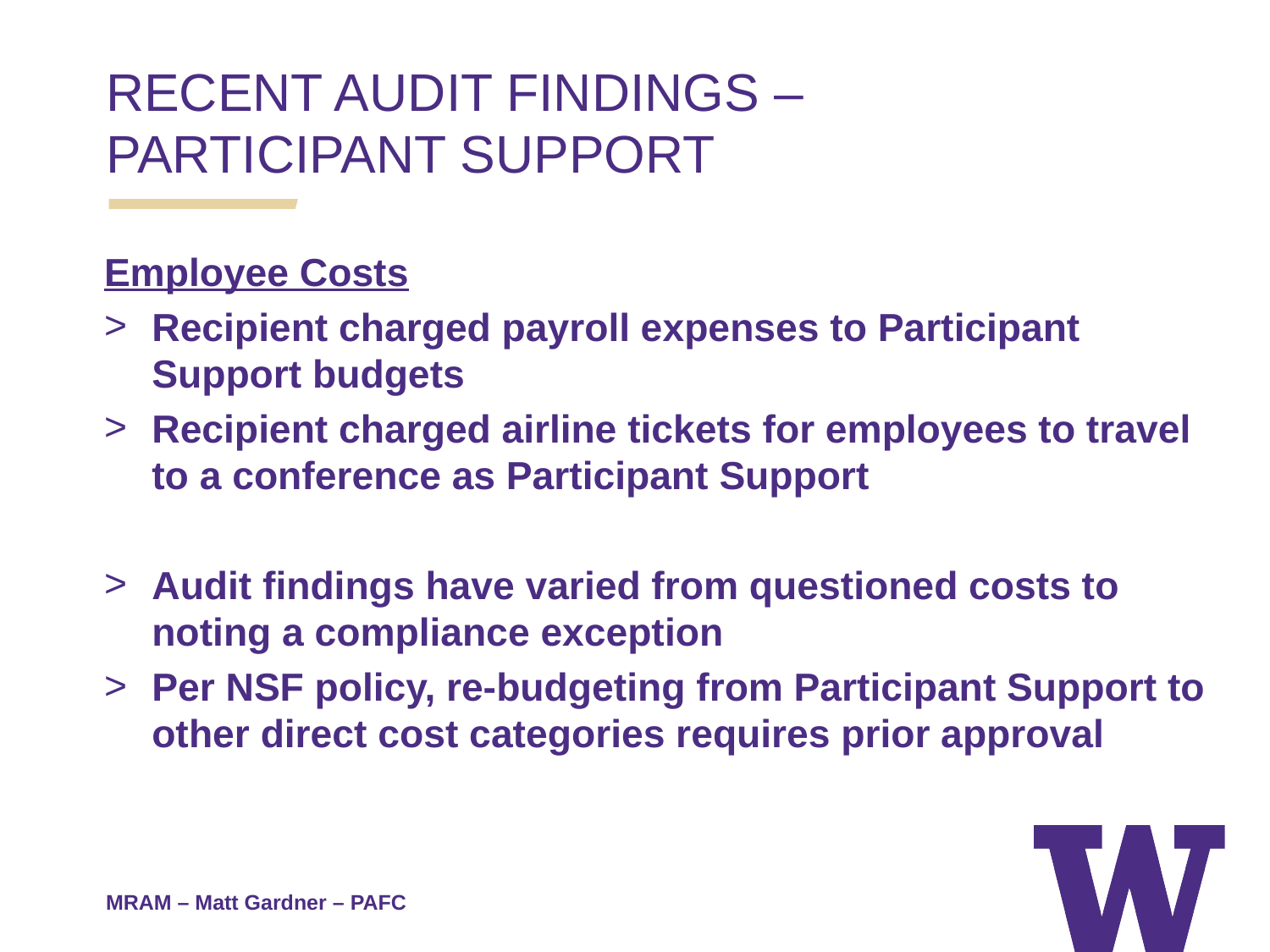

RECENT AUDIT FINDINGS –
PARTICIPANT SUPPORT
Employee Costs
Recipient charged payroll expenses to Participant Support budgets
Recipient charged airline tickets for employees to travel to a conference as Participant Support

Audit findings have varied from questioned costs to noting a compliance exception
Per NSF policy, re-budgeting from Participant Support to other direct cost categories requires prior approval
MRAM – Matt Gardner – PAFC